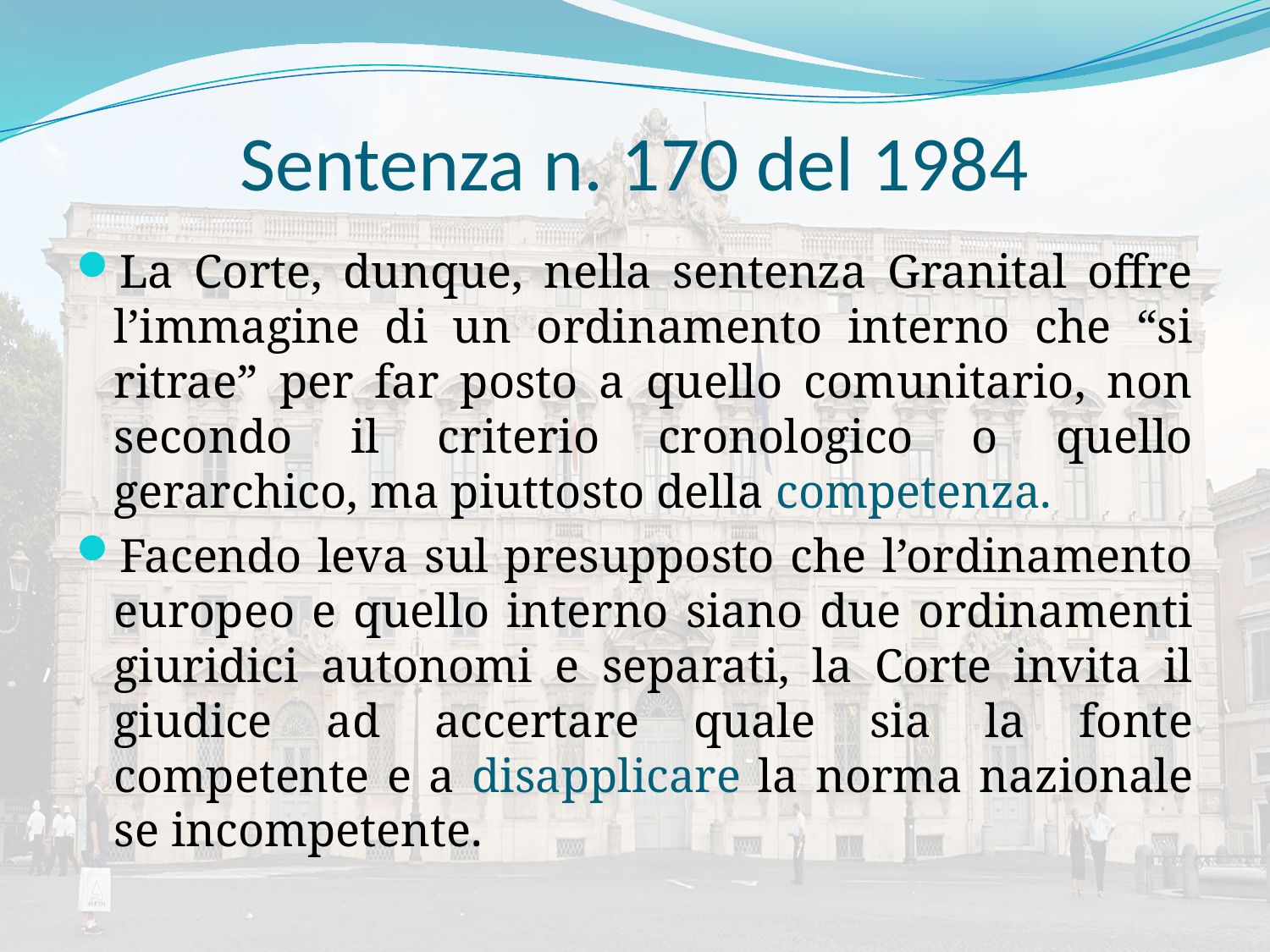

# Sentenza n. 170 del 1984
La Corte, dunque, nella sentenza Granital offre l’immagine di un ordinamento interno che “si ritrae” per far posto a quello comunitario, non secondo il criterio cronologico o quello gerarchico, ma piuttosto della competenza.
Facendo leva sul presupposto che l’ordinamento europeo e quello interno siano due ordinamenti giuridici autonomi e separati, la Corte invita il giudice ad accertare quale sia la fonte competente e a disapplicare la norma nazionale se incompetente.